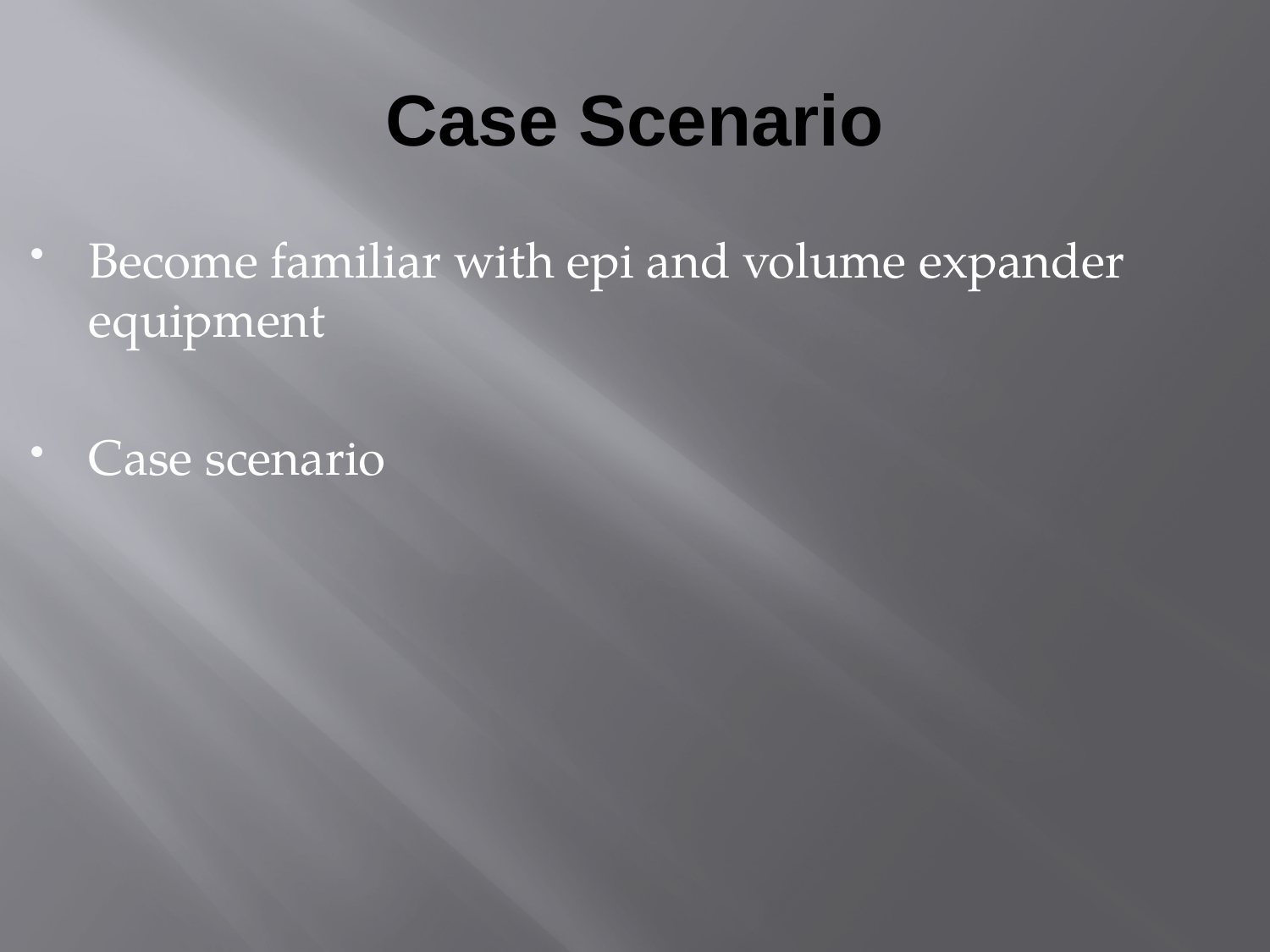

# Case Scenario
Become familiar with epi and volume expander equipment

Case scenario